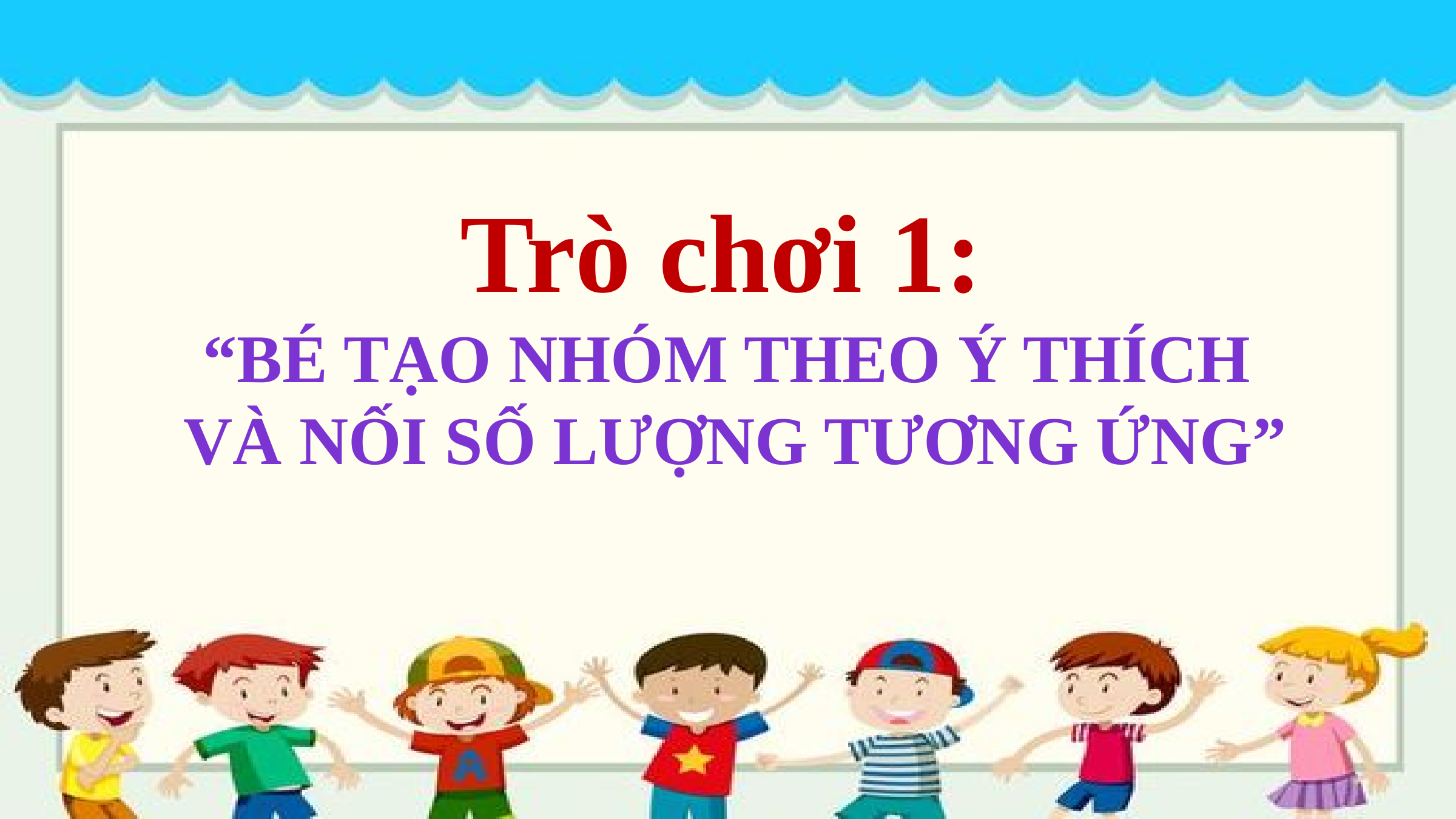

Trò chơi 1:
“bé tạo nhóm theo ý thích
và nối số lượng tương ứng”